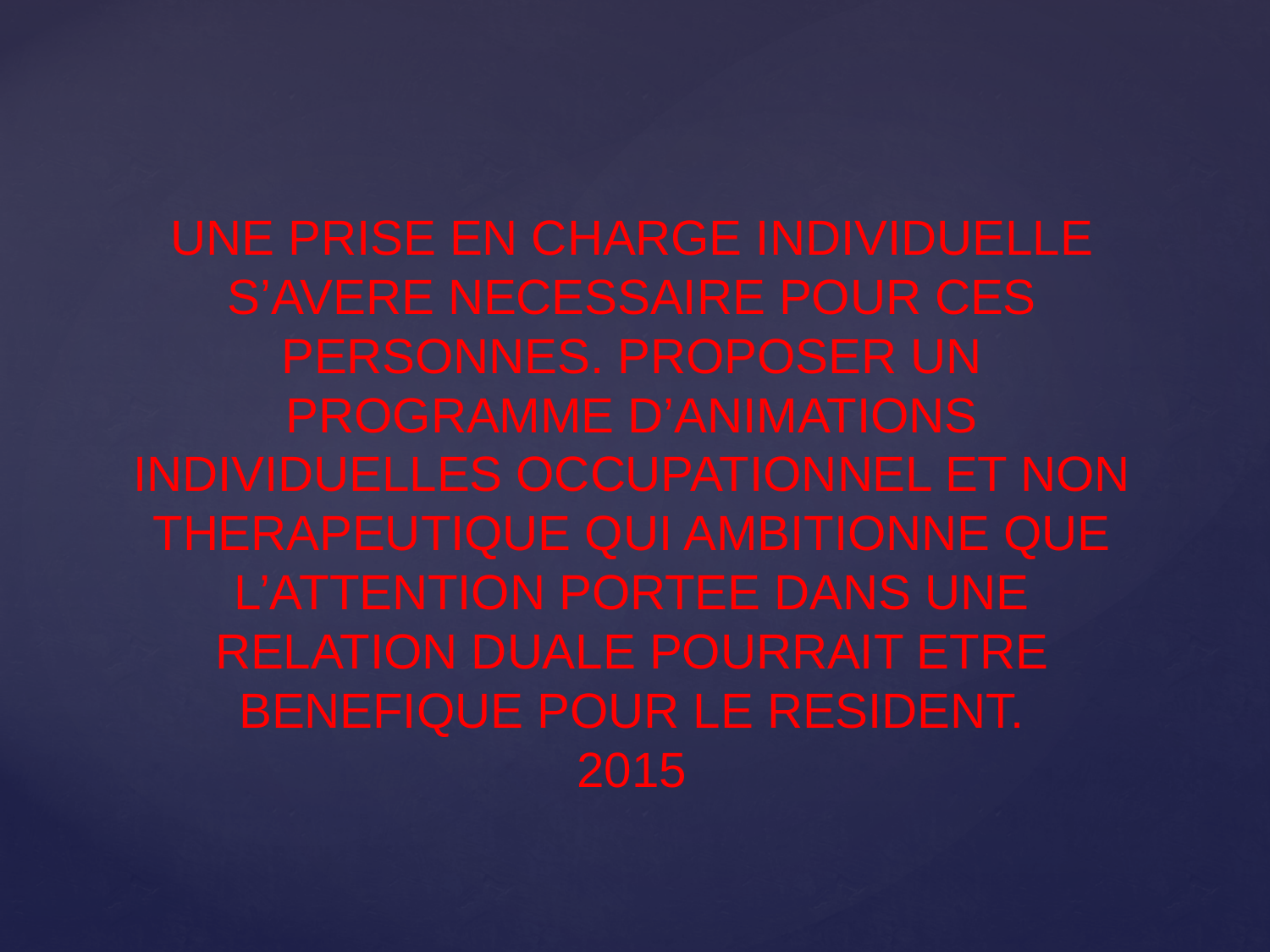

# UNE PRISE EN CHARGE INDIVIDUELLE S’AVERE NECESSAIRE POUR CES PERSONNES. PROPOSER UN PROGRAMME D’ANIMATIONS INDIVIDUELLES OCCUPATIONNEL ET NON THERAPEUTIQUE QUI AMBITIONNE QUE L’ATTENTION PORTEE DANS UNE RELATION DUALE POURRAIT ETRE BENEFIQUE POUR LE RESIDENT. 2015